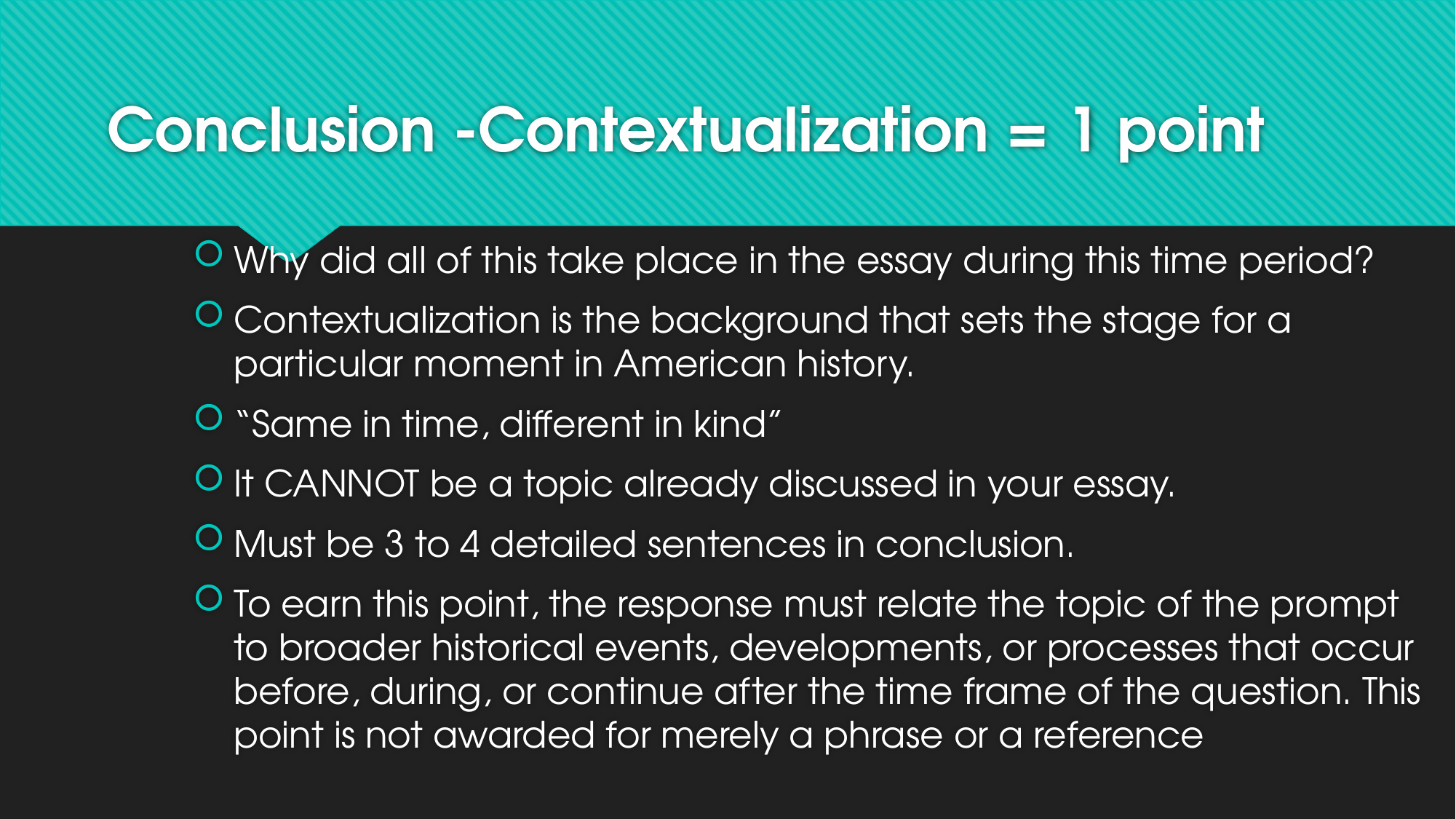

# Conclusion -Contextualization = 1 point
Why did all of this take place in the essay during this time period?
Contextualization is the background that sets the stage for a particular moment in American history.
“Same in time, different in kind”
It CANNOT be a topic already discussed in your essay.
Must be 3 to 4 detailed sentences in conclusion.
To earn this point, the response must relate the topic of the prompt to broader historical events, developments, or processes that occur before, during, or continue after the time frame of the question. This point is not awarded for merely a phrase or a reference